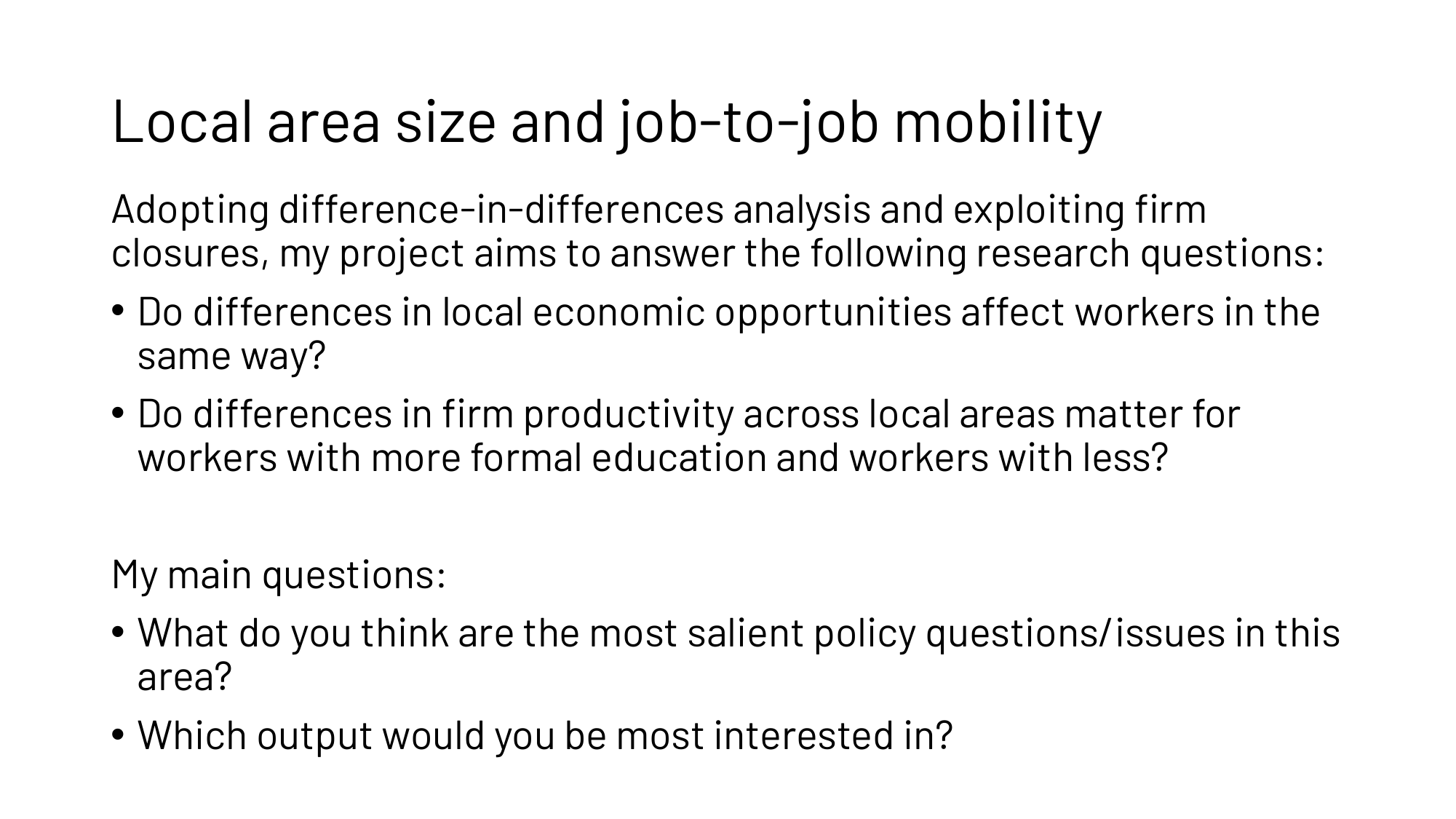

# Local area size and job-to-job mobility
Adopting difference-in-differences analysis and exploiting firm closures, my project aims to answer the following research questions:
Do differences in local economic opportunities affect workers in the same way?
Do differences in firm productivity across local areas matter for workers with more formal education and workers with less?

My main questions:
What do you think are the most salient policy questions/issues in this area?
Which output would you be most interested in?